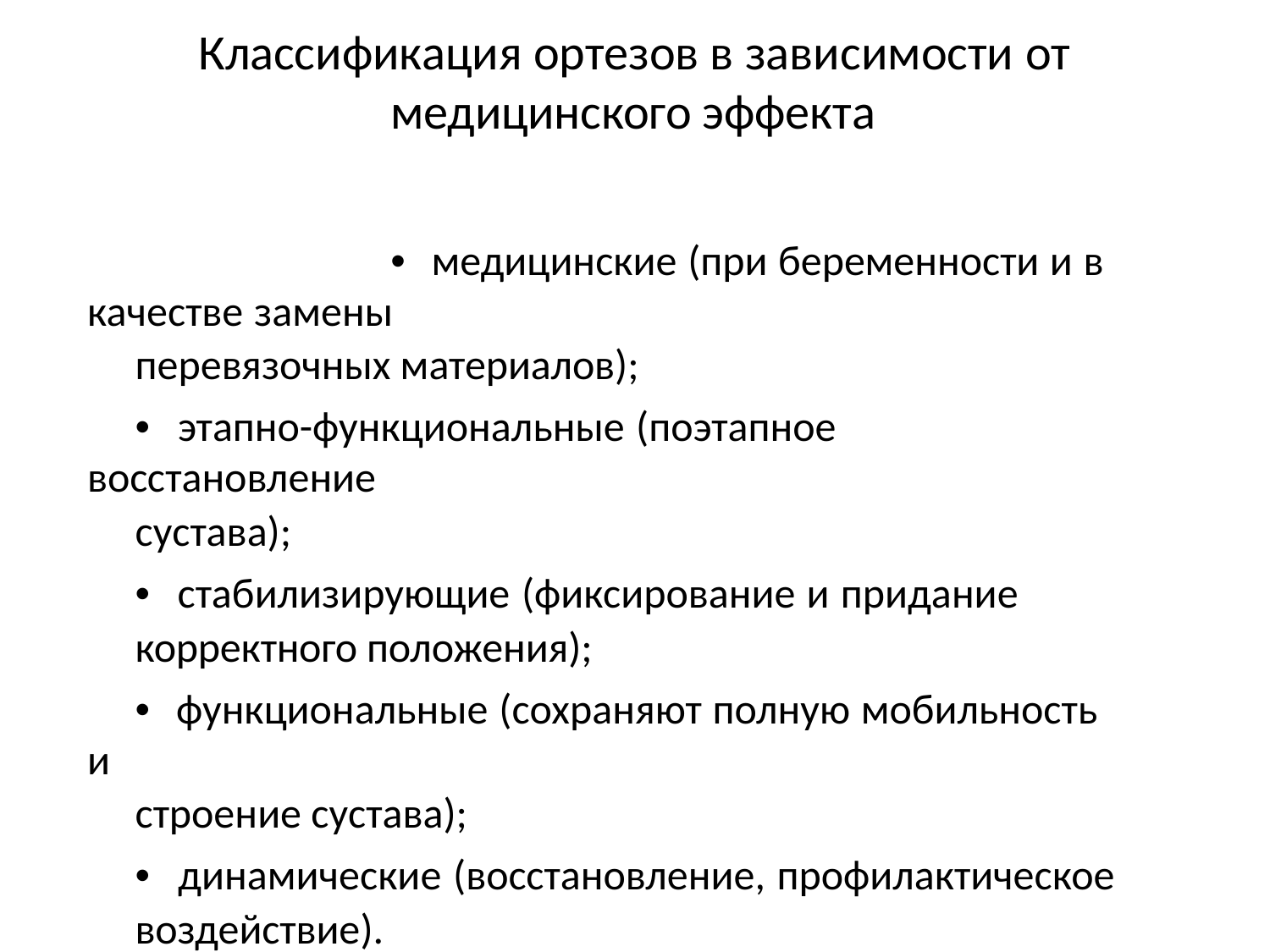

Классификация ортезов в зависимости от
медицинского эффекта

•  медицинские (при беременности и в качестве замены
перевязочных материалов);

•  этапно-функциональные (поэтапное восстановление
сустава);

•  стабилизирующие (фиксирование и придание
корректного положения);

•  функциональные (сохраняют полную мобильность и
строение сустава);

•  динамические (восстановление, профилактическое
воздействие).